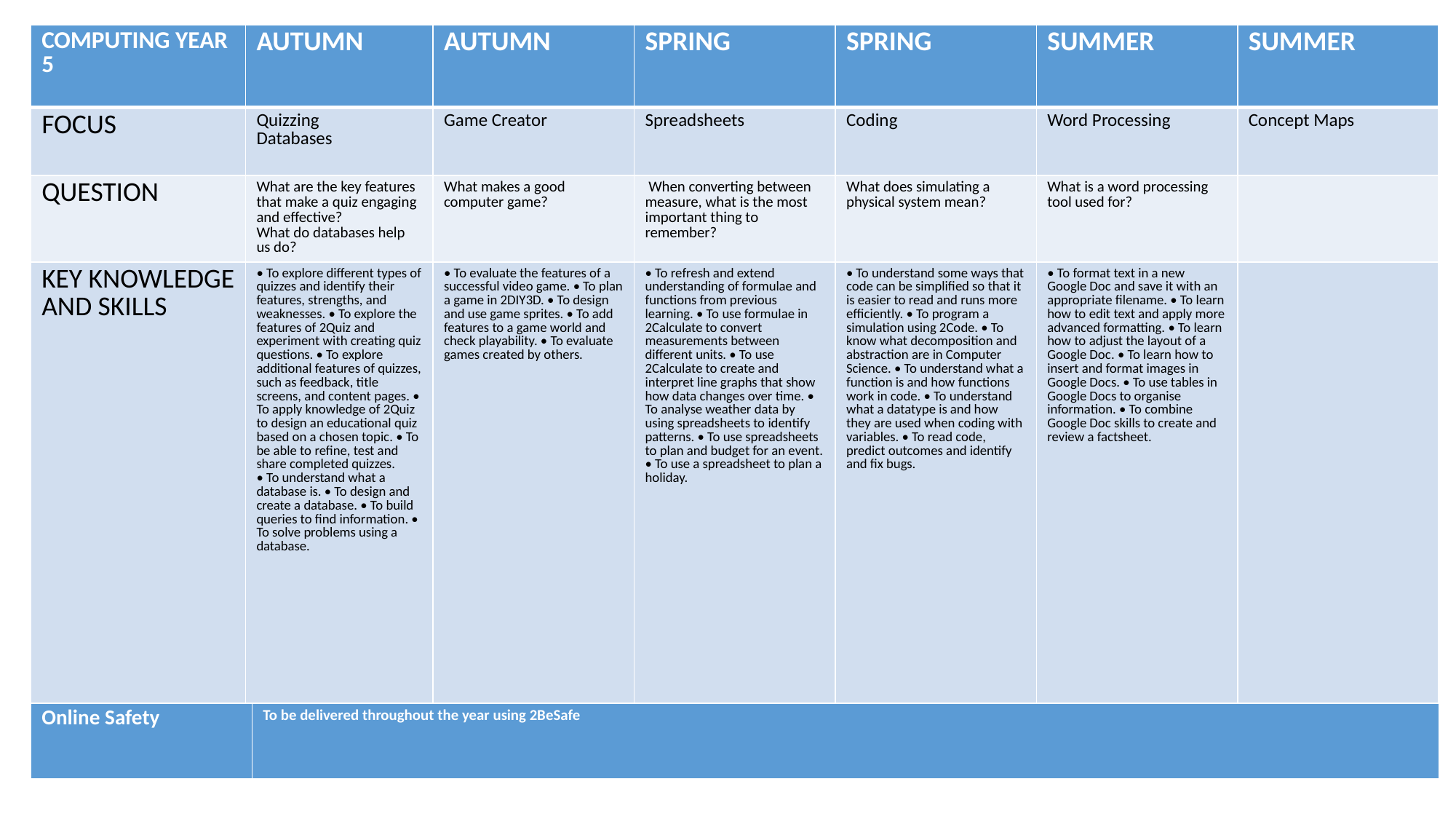

| COMPUTING YEAR 5 | AUTUMN | AUTUMN | SPRING | SPRING | SUMMER | SUMMER |
| --- | --- | --- | --- | --- | --- | --- |
| FOCUS | Quizzing Databases | Game Creator | Spreadsheets | Coding | Word Processing | Concept Maps |
| QUESTION | What are the key features that make a quiz engaging and effective? What do databases help us do? | What makes a good computer game? | When converting between measure, what is the most important thing to remember? | What does simulating a physical system mean? | What is a word processing tool used for? |  |
| KEY KNOWLEDGE AND SKILLS | • To explore different types of quizzes and identify their features, strengths, and weaknesses. • To explore the features of 2Quiz and experiment with creating quiz questions. • To explore additional features of quizzes, such as feedback, title screens, and content pages. • To apply knowledge of 2Quiz to design an educational quiz based on a chosen topic. • To be able to refine, test and share completed quizzes. • To understand what a database is. • To design and create a database. • To build queries to find information. • To solve problems using a database. | • To evaluate the features of a successful video game. • To plan a game in 2DIY3D. • To design and use game sprites. • To add features to a game world and check playability. • To evaluate games created by others. | • To refresh and extend understanding of formulae and functions from previous learning. • To use formulae in 2Calculate to convert measurements between different units. • To use 2Calculate to create and interpret line graphs that show how data changes over time. • To analyse weather data by using spreadsheets to identify patterns. • To use spreadsheets to plan and budget for an event. • To use a spreadsheet to plan a holiday. | • To understand some ways that code can be simplified so that it is easier to read and runs more efficiently. • To program a simulation using 2Code. • To know what decomposition and abstraction are in Computer Science. • To understand what a function is and how functions work in code. • To understand what a datatype is and how they are used when coding with variables. • To read code, predict outcomes and identify and fix bugs. | • To format text in a new Google Doc and save it with an appropriate filename. • To learn how to edit text and apply more advanced formatting. • To learn how to adjust the layout of a Google Doc. • To learn how to insert and format images in Google Docs. • To use tables in Google Docs to organise information. • To combine Google Doc skills to create and review a factsheet. |  |
| Online Safety | To be delivered throughout the year using 2BeSafe |
| --- | --- |